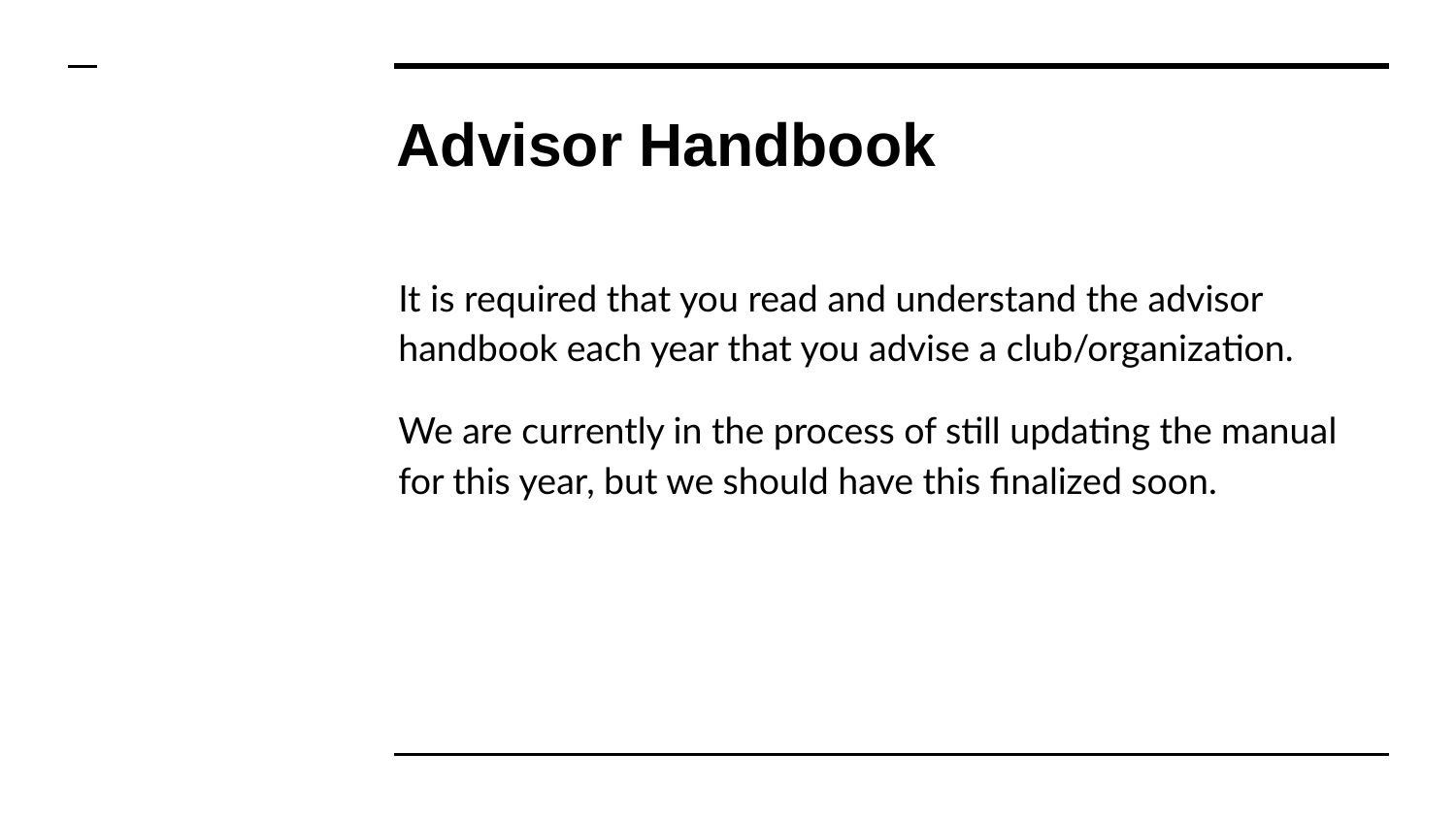

# Advisor Handbook
It is required that you read and understand the advisor handbook each year that you advise a club/organization.
We are currently in the process of still updating the manual for this year, but we should have this finalized soon.